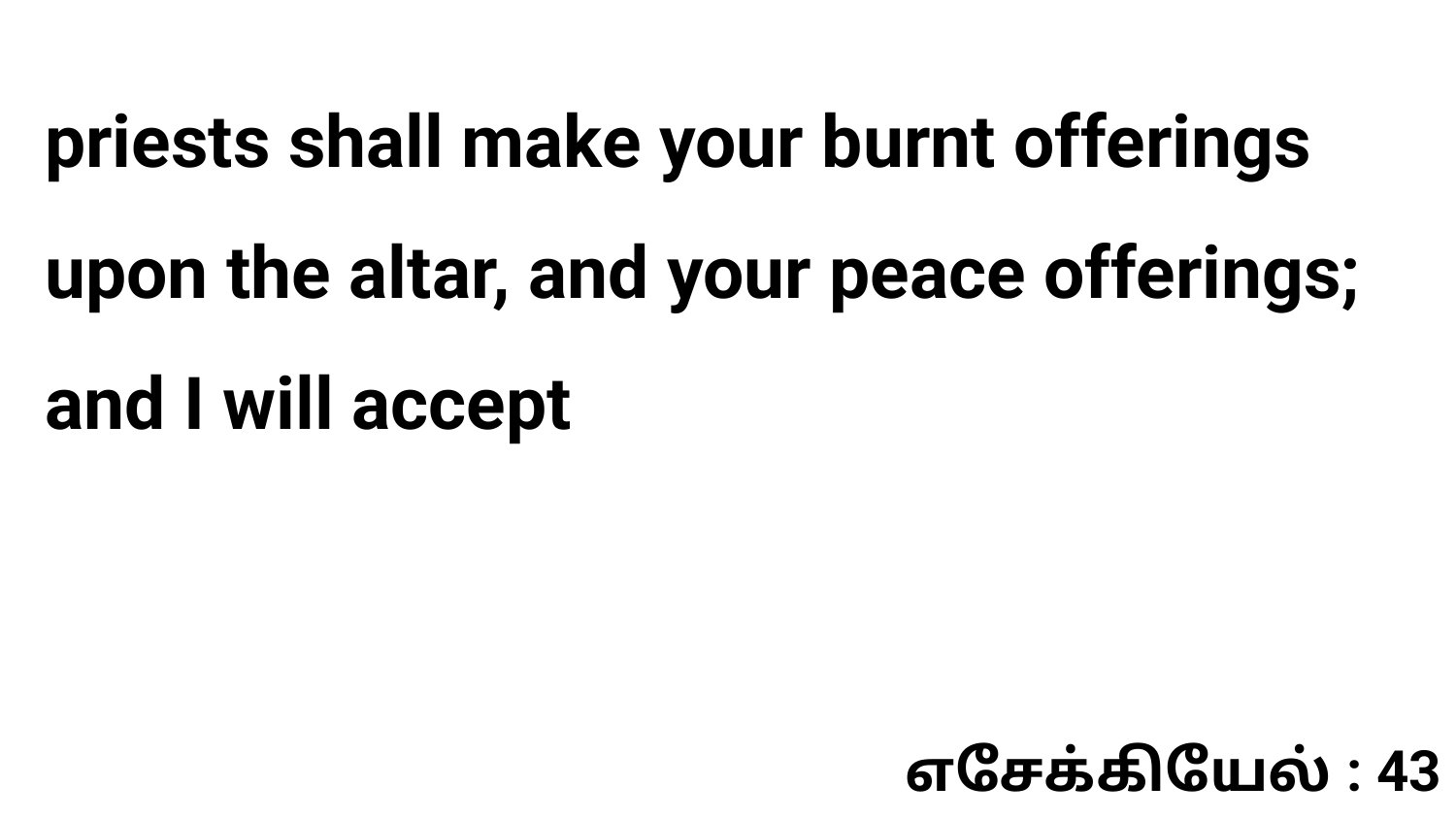

priests shall make your burnt offerings upon the altar, and your peace offerings; and I will accept
எசேக்கியேல் : 43